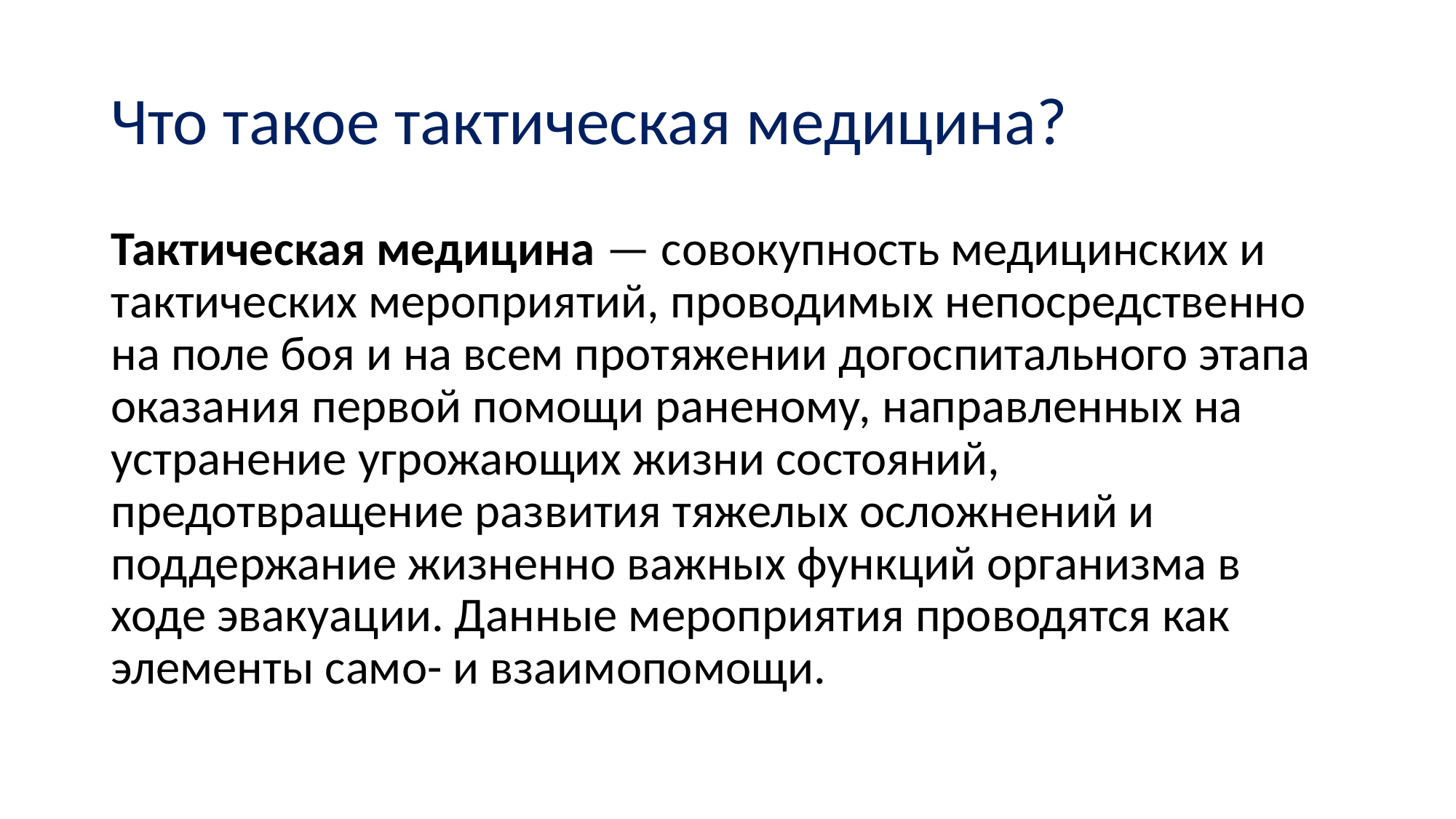

# Что такое тактическая медицина?
Тактическая медицина — совокупность медицинских и тактических мероприятий, проводимых непосредственно на поле боя и на всем протяжении догоспитального этапа оказания первой помощи раненому, направленных на устранение угрожающих жизни состояний, предотвращение развития тяжелых осложнений и поддержание жизненно важных функций организма в ходе эвакуации. Данные мероприятия проводятся как элементы само- и взаимопомощи.